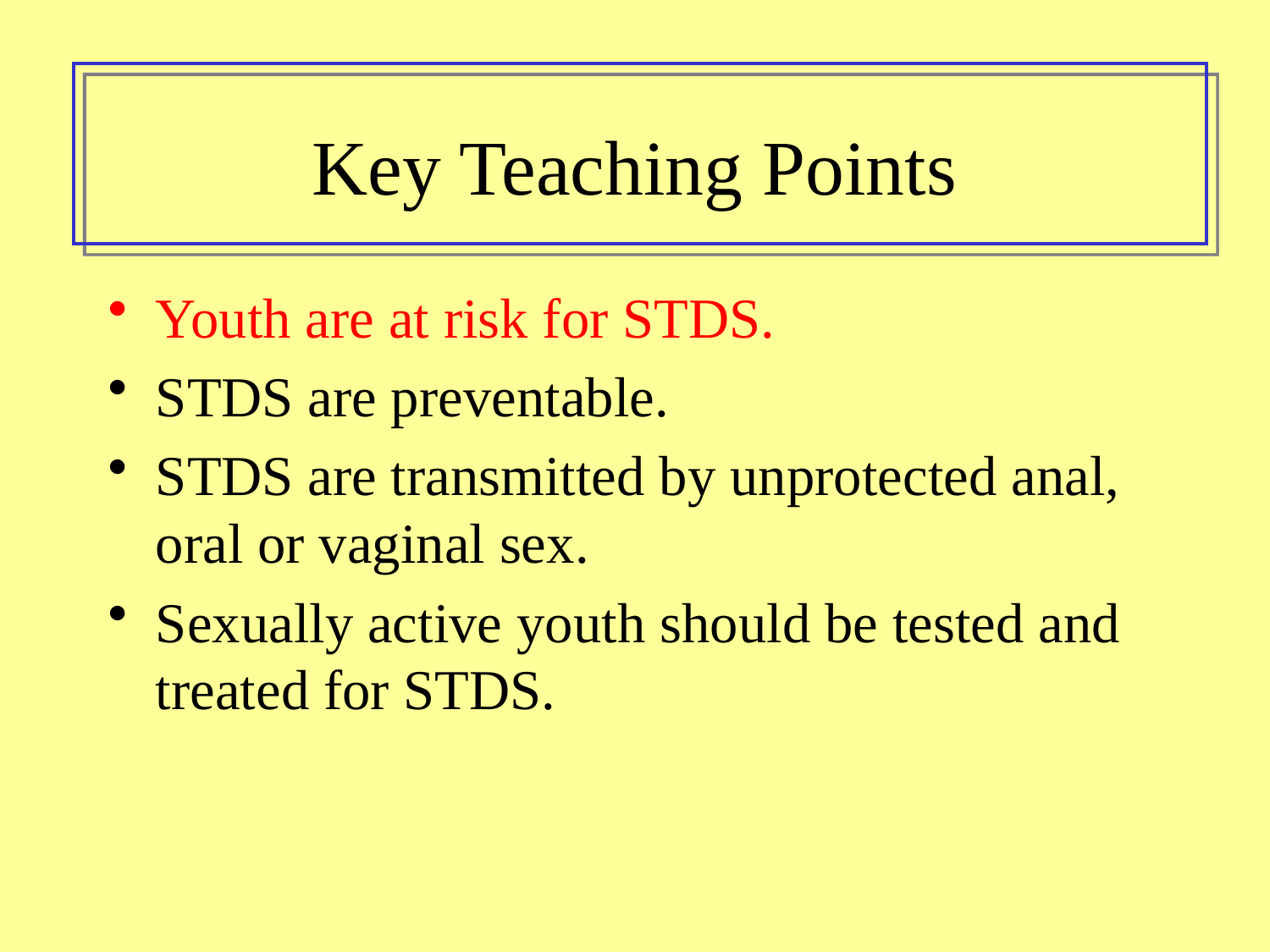

# Key Teaching Points
Youth are at risk for STDS.
STDS are preventable.
STDS are transmitted by unprotected anal, oral or vaginal sex.
Sexually active youth should be tested and treated for STDS.